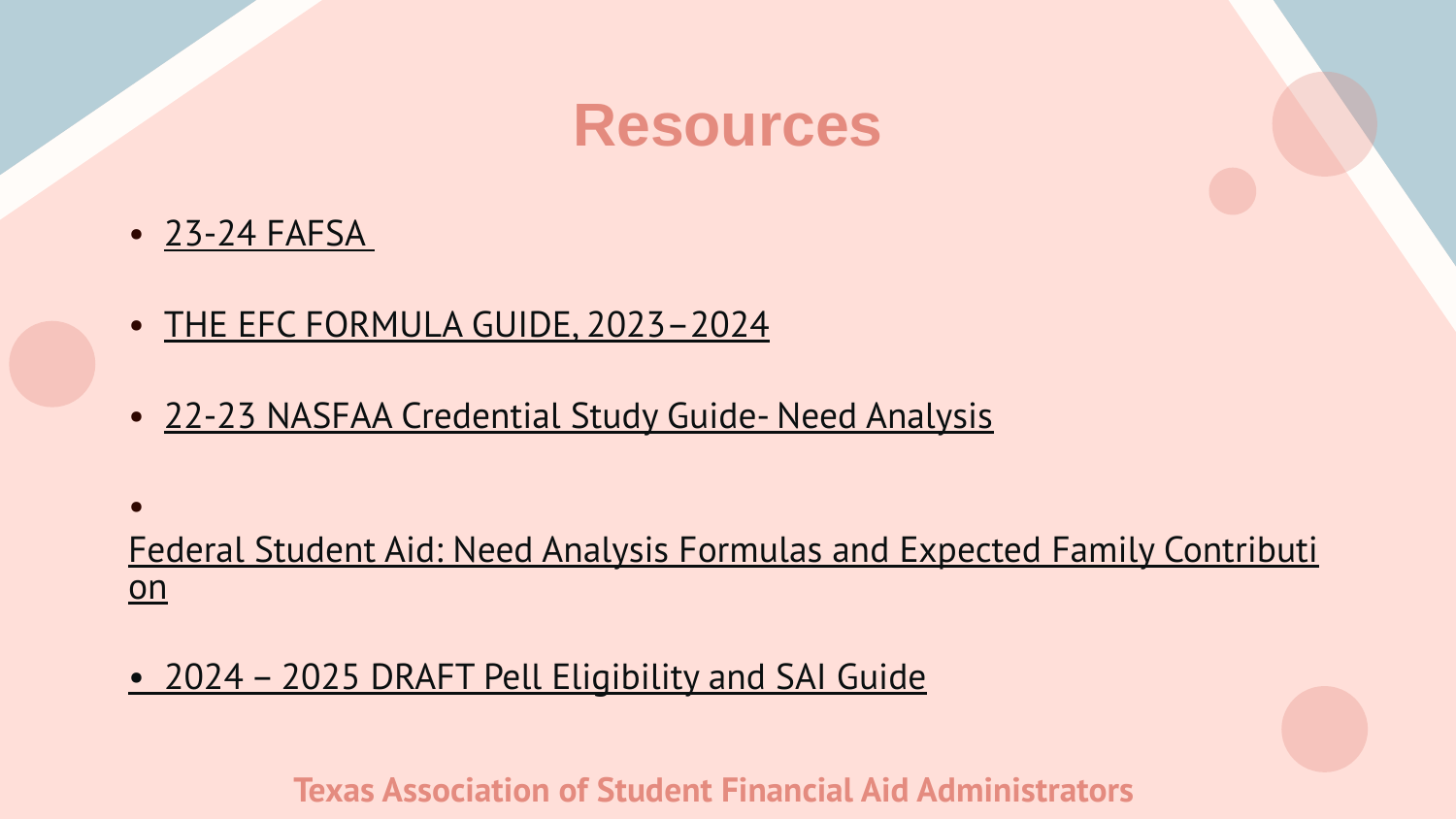

# Resources

•  23-24 FAFSA

•  THE EFC FORMULA GUIDE, 2023–2024

•  22-23 NASFAA Credential Study Guide- Need Analysis

• Federal Student Aid: Need Analysis Formulas and Expected Family Contribution

•  2024 – 2025 DRAFT Pell Eligibility and SAI Guide
Texas Association of Student Financial Aid Administrators